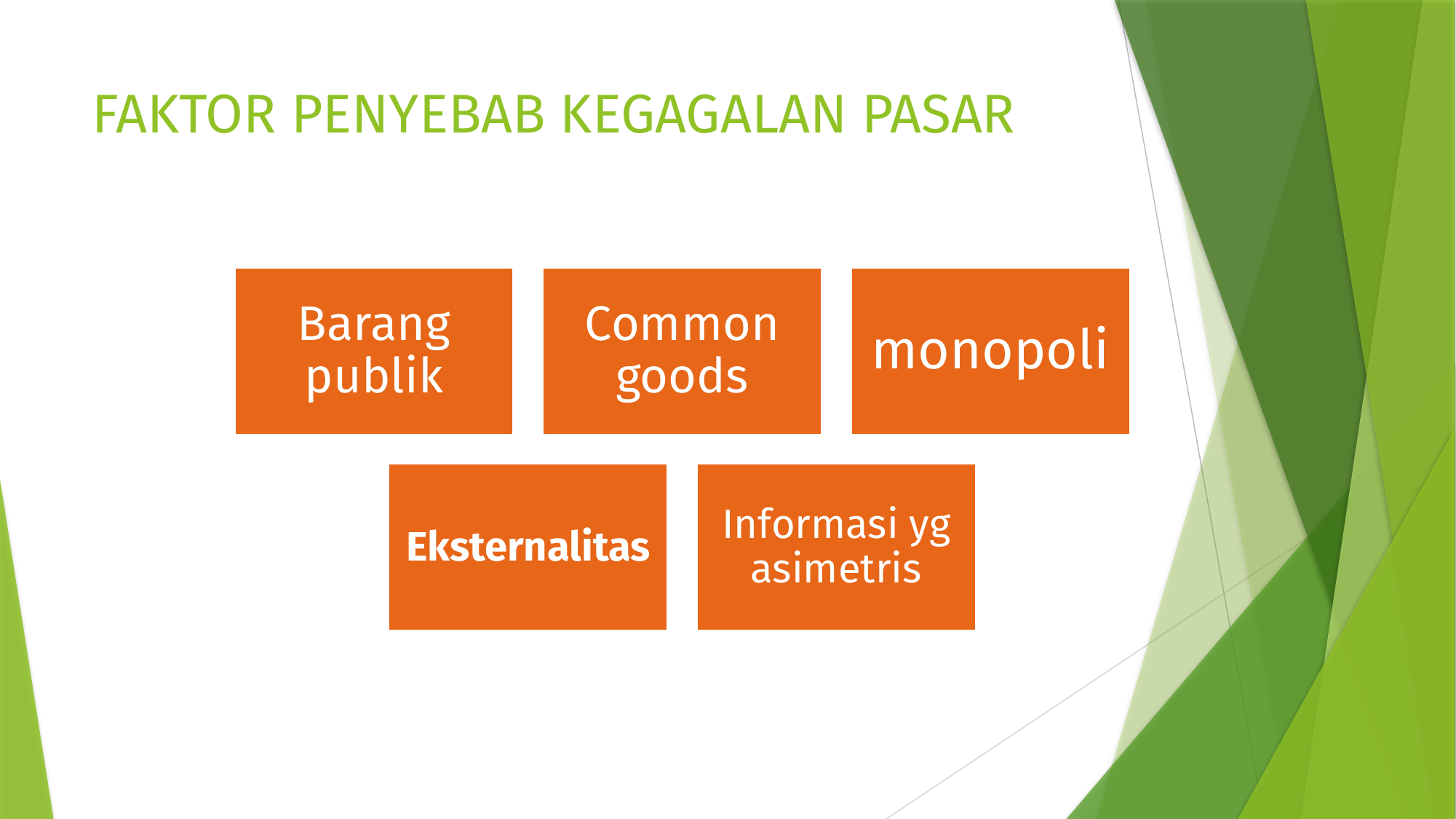

# FAKTOR PENYEBAB KEGAGALAN PASAR
Barang publik
Common goods
monopoli
Eksternalitas
Informasi yg asimetris